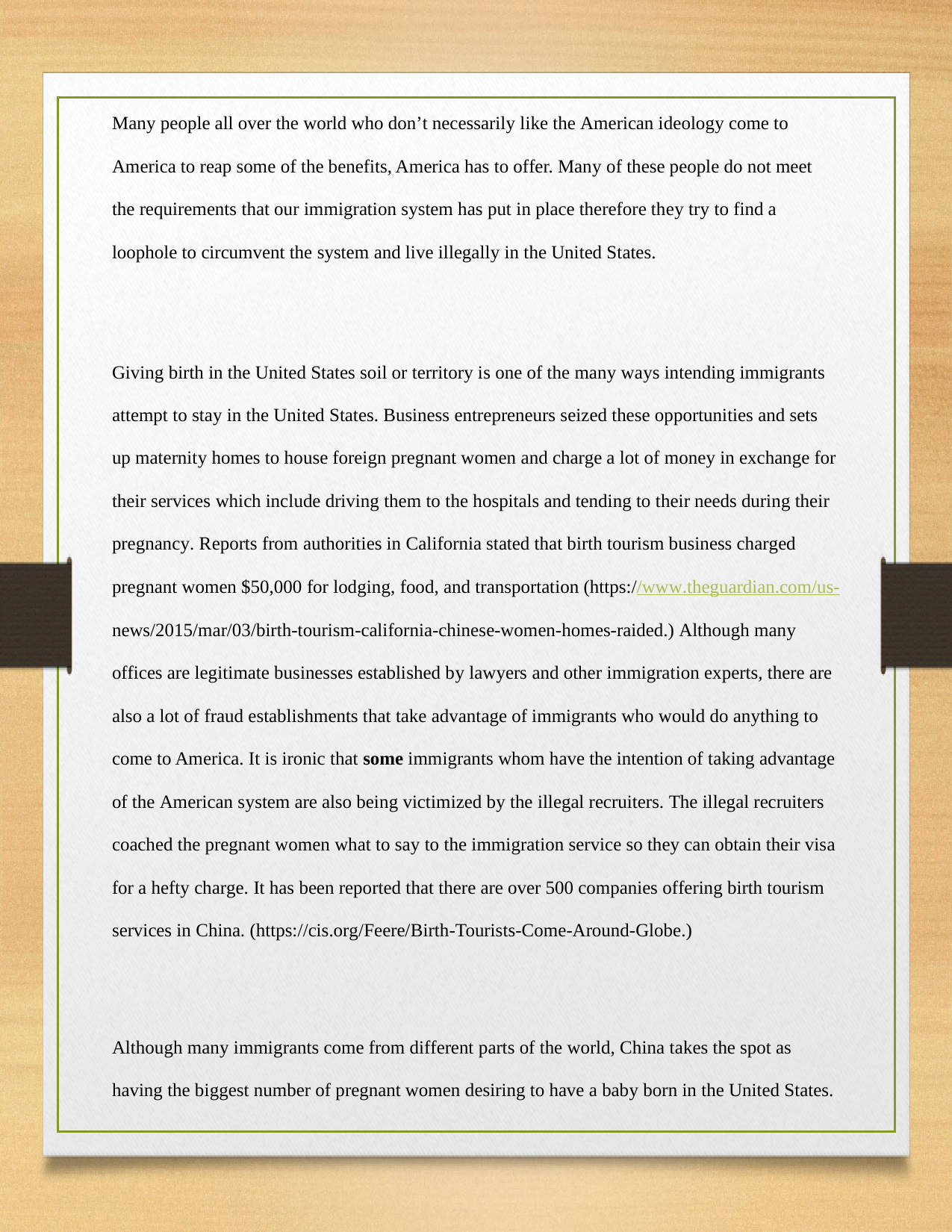

Many people all over the world who don’t necessarily like the American ideology come to
America to reap some of the benefits, America has to offer. Many of these people do not meet
the requirements that our immigration system has put in place therefore they try to find a
loophole to circumvent the system and live illegally in the United States.
Giving birth in the United States soil or territory is one of the many ways intending immigrants
attempt to stay in the United States. Business entrepreneurs seized these opportunities and sets
up maternity homes to house foreign pregnant women and charge a lot of money in exchange for
their services which include driving them to the hospitals and tending to their needs during their
pregnancy. Reports from authorities in California stated that birth tourism business charged
pregnant women $50,000 for lodging, food, and transportation (https://www.theguardian.com/us-
news/2015/mar/03/birth-tourism-california-chinese-women-homes-raided.) Although many
offices are legitimate businesses established by lawyers and other immigration experts, there are
also a lot of fraud establishments that take advantage of immigrants who would do anything to
come to America. It is ironic that some immigrants whom have the intention of taking advantage
of the American system are also being victimized by the illegal recruiters. The illegal recruiters
coached the pregnant women what to say to the immigration service so they can obtain their visa
for a hefty charge. It has been reported that there are over 500 companies offering birth tourism
services in China. (https://cis.org/Feere/Birth-Tourists-Come-Around-Globe.)
Although many immigrants come from different parts of the world, China takes the spot as
having the biggest number of pregnant women desiring to have a baby born in the United States.